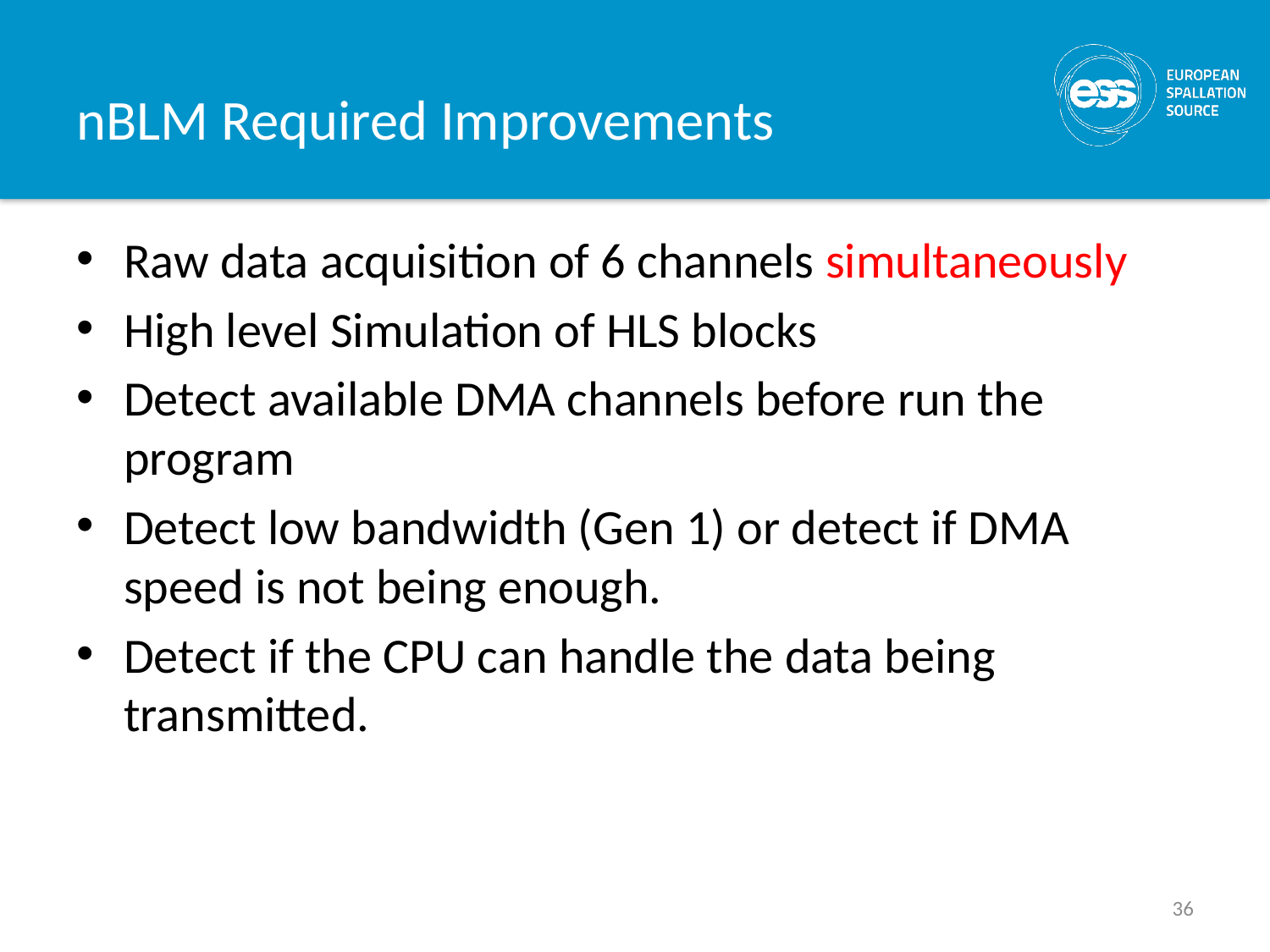

# nBLM Required Improvements
Raw data acquisition of 6 channels simultaneously
High level Simulation of HLS blocks
Detect available DMA channels before run the program
Detect low bandwidth (Gen 1) or detect if DMA speed is not being enough.
Detect if the CPU can handle the data being transmitted.

36